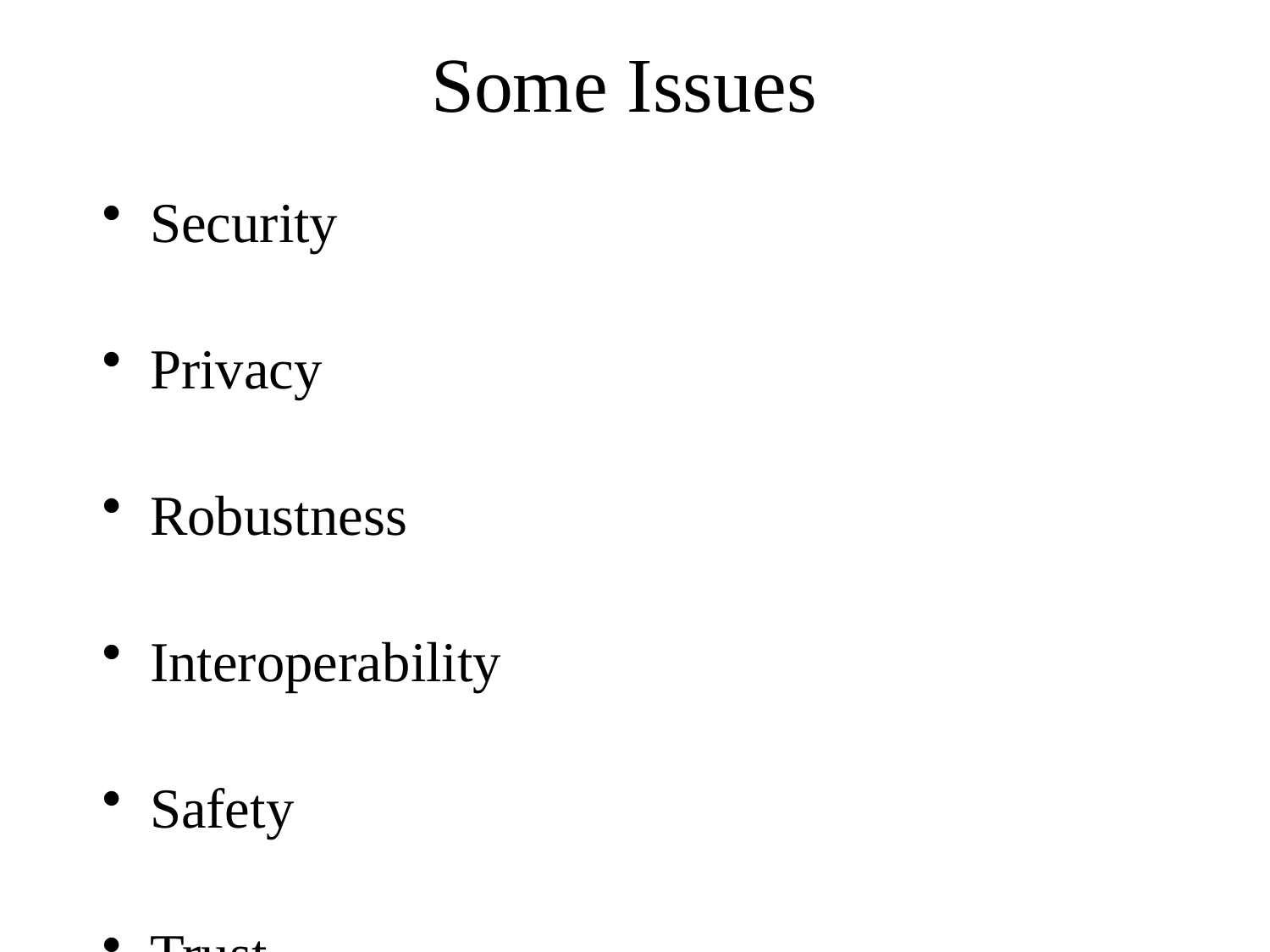

# Some Issues
Security

Privacy

Robustness

Interoperability

Safety

Trust